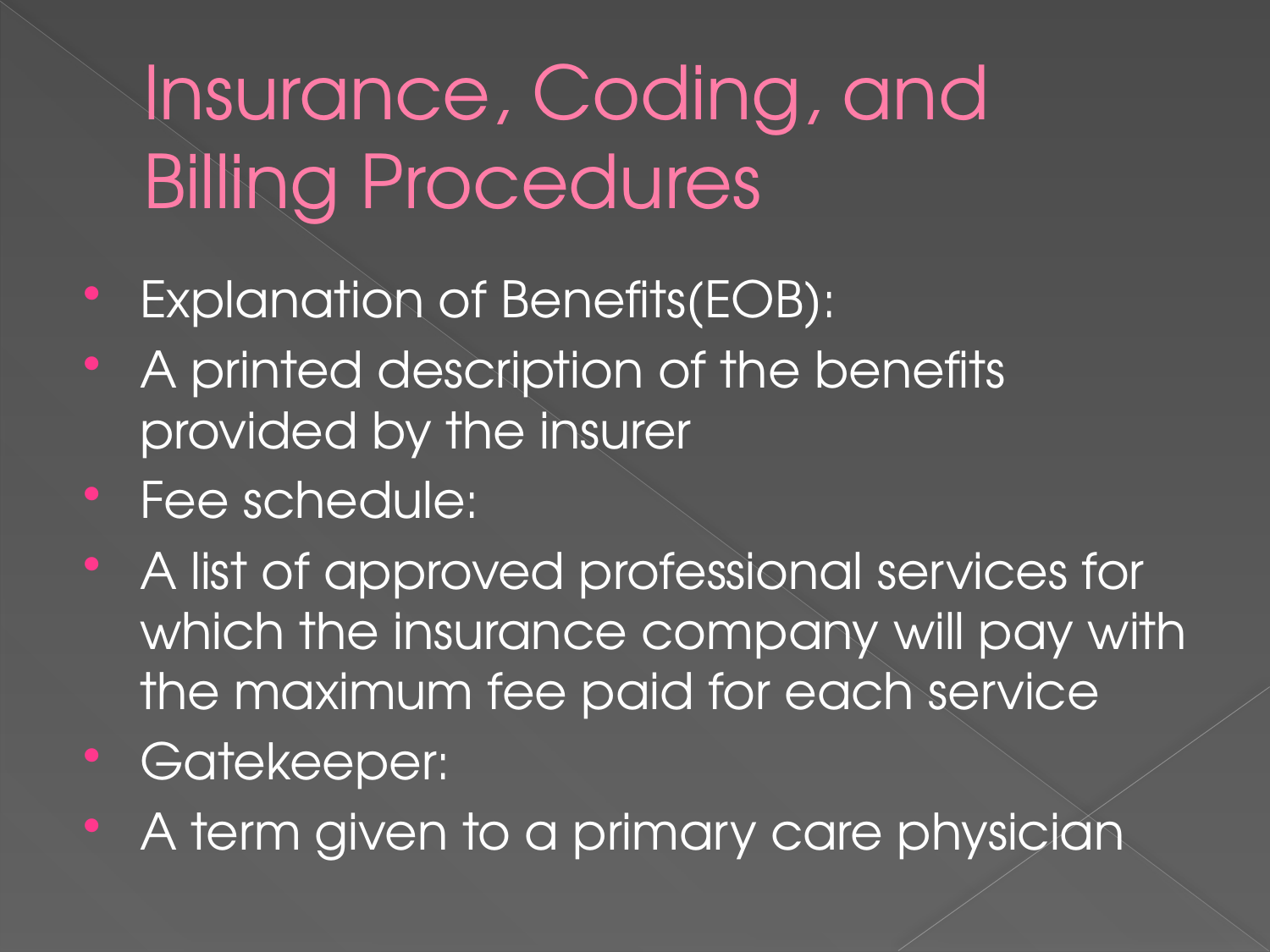

# Insurance, Coding, and Billing Procedures
Explanation of Benefits(EOB):
A printed description of the benefits provided by the insurer
Fee schedule:
A list of approved professional services for which the insurance company will pay with the maximum fee paid for each service
Gatekeeper:
A term given to a primary care physician